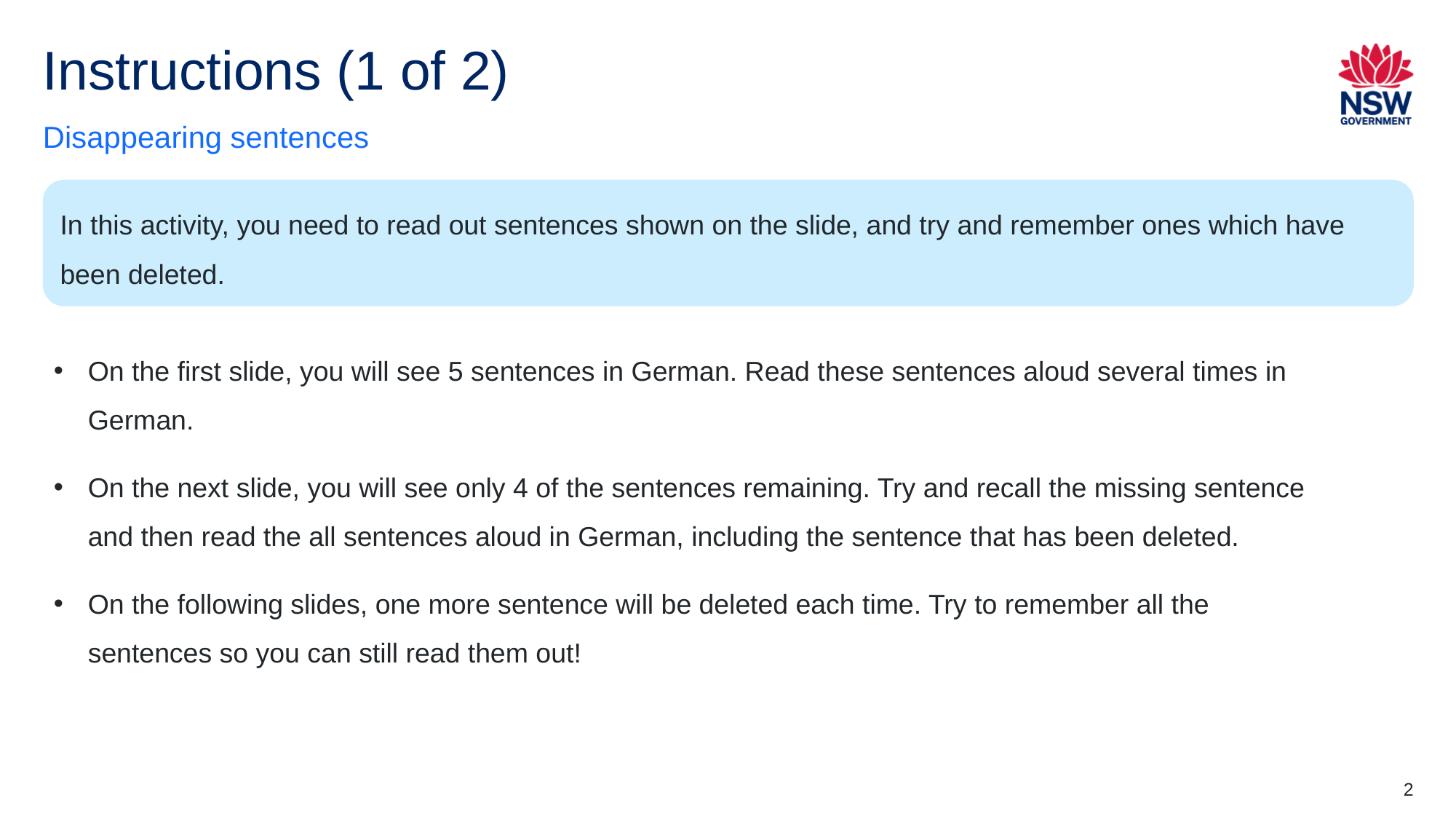

# Instructions (1 of 2)
Disappearing sentences
In this activity, you need to read out sentences shown on the slide, and try and remember ones which have been deleted.
On the first slide, you will see 5 sentences in German. Read these sentences aloud several times in German.
On the next slide, you will see only 4 of the sentences remaining. Try and recall the missing sentence and then read the all sentences aloud in German, including the sentence that has been deleted.
On the following slides, one more sentence will be deleted each time. Try to remember all the sentences so you can still read them out!

2